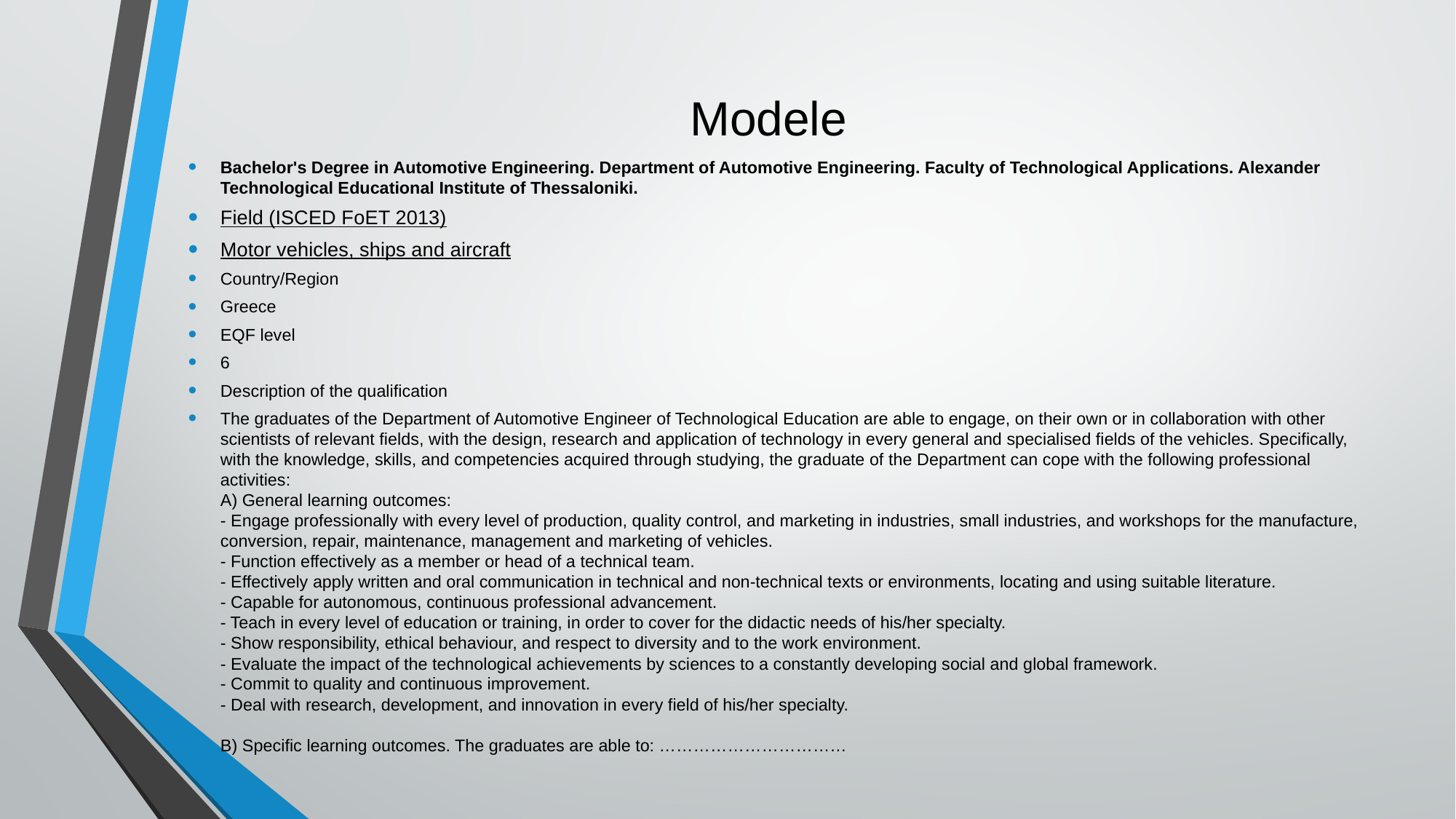

# Modele
Bachelor's Degree in Automotive Engineering. Department of Automotive Engineering. Faculty of Technological Applications. Alexander Technological Educational Institute of Thessaloniki.
Field (ISCED FoET 2013)
Motor vehicles, ships and aircraft
Country/Region
Greece
EQF level
6
Description of the qualification
The graduates of the Department of Automotive Engineer of Technological Education are able to engage, on their own or in collaboration with other scientists of relevant fields, with the design, research and application of technology in every general and specialised fields of the vehicles. Specifically, with the knowledge, skills, and competencies acquired through studying, the graduate of the Department can cope with the following professional activities: 
A) General learning outcomes: 
- Engage professionally with every level of production, quality control, and marketing in industries, small industries, and workshops for the manufacture, conversion, repair, maintenance, management and marketing of vehicles.
- Function effectively as a member or head of a technical team. 
- Effectively apply written and oral communication in technical and non-technical texts or environments, locating and using suitable literature.
- Capable for autonomous, continuous professional advancement. 
- Teach in every level of education or training, in order to cover for the didactic needs of his/her specialty. 
- Show responsibility, ethical behaviour, and respect to diversity and to the work environment. 
- Evaluate the impact of the technological achievements by sciences to a constantly developing social and global framework.
- Commit to quality and continuous improvement.
- Deal with research, development, and innovation in every field of his/her specialty. 
B) Specific learning outcomes. The graduates are able to: ……………………………